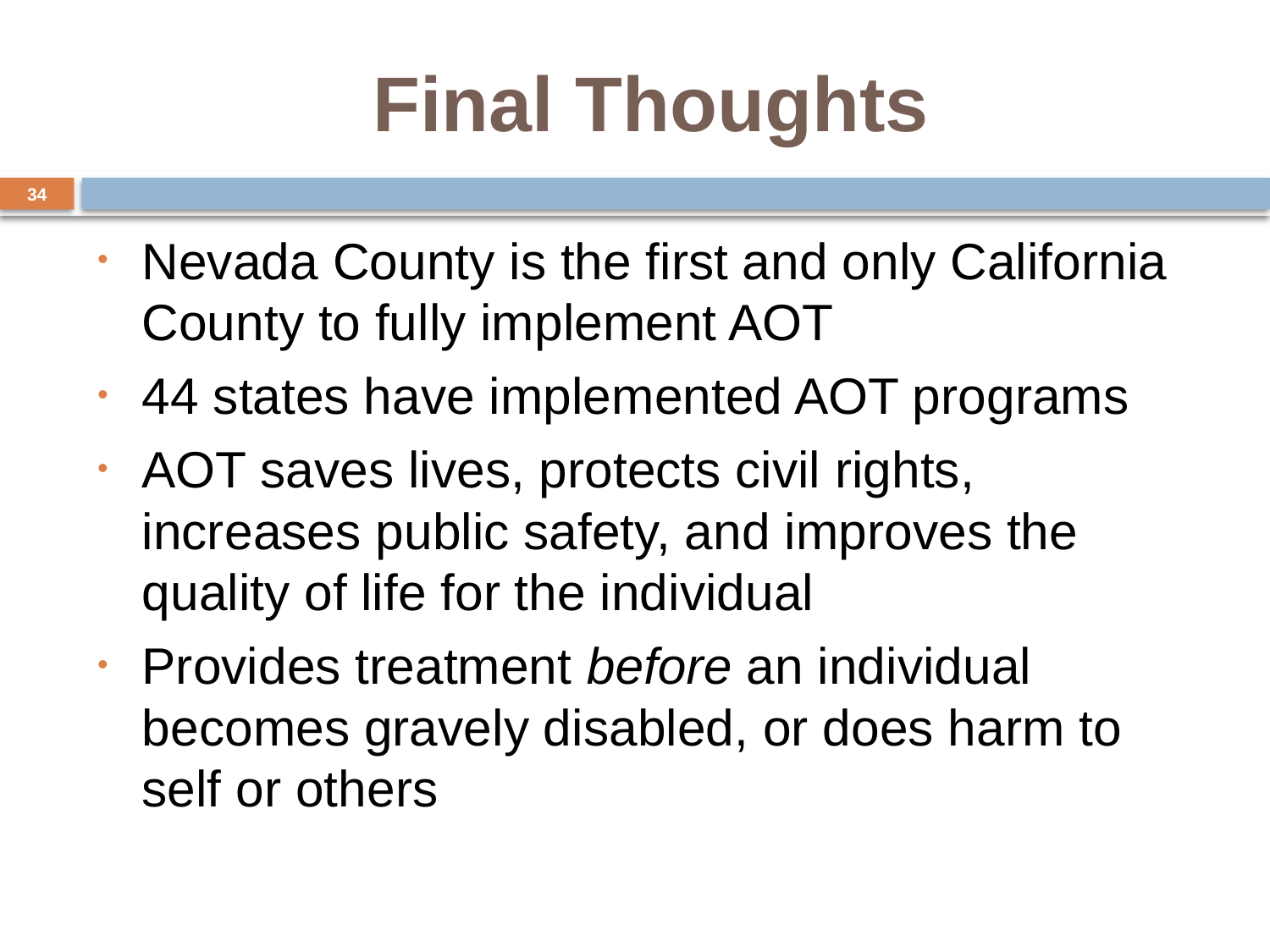

# Final Thoughts
34
Nevada County is the first and only California County to fully implement AOT
44 states have implemented AOT programs
AOT saves lives, protects civil rights, increases public safety, and improves the quality of life for the individual
Provides treatment before an individual becomes gravely disabled, or does harm to self or others